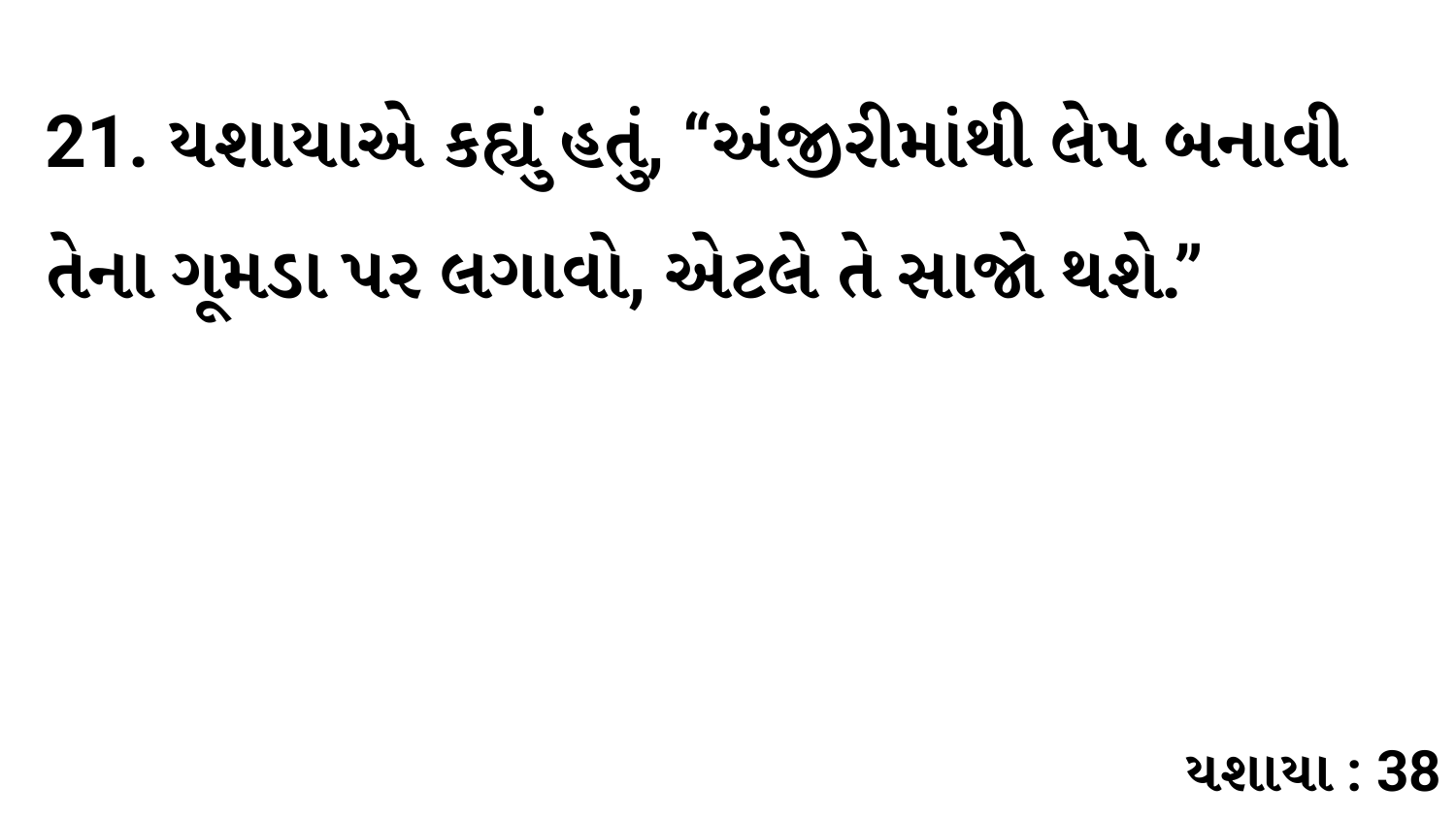

21. યશાયાએ કહ્યું હતું, “અંજીરીમાંથી લેપ બનાવી તેના ગૂમડા પર લગાવો, એટલે તે સાજો થશે.”
યશાયા : 38